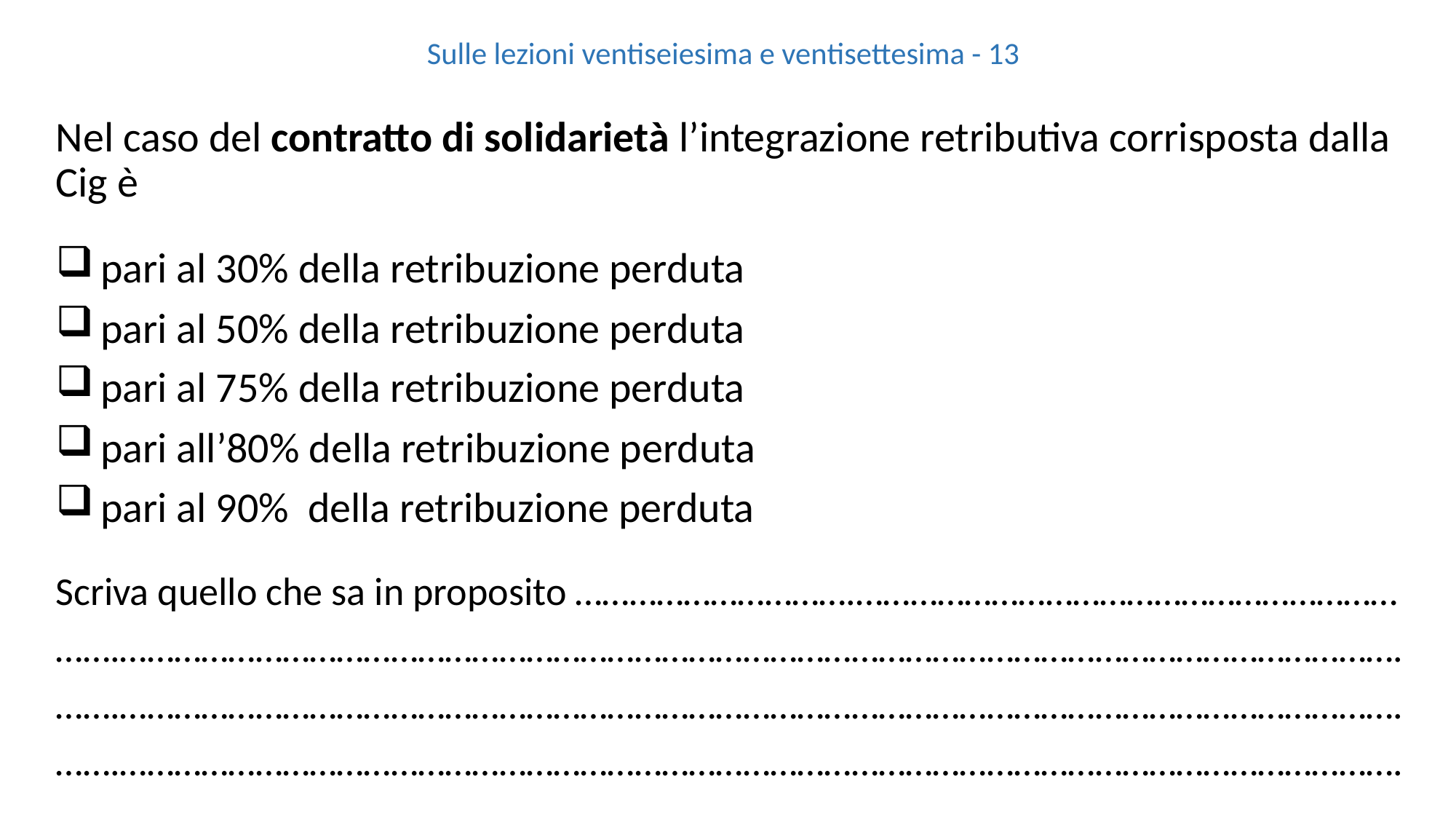

# Sulle lezioni ventiseiesima e ventisettesima - 13
Nel caso del contratto di solidarietà l’integrazione retributiva corrisposta dalla Cig è

 pari al 30% della retribuzione perduta
 pari al 50% della retribuzione perduta
 pari al 75% della retribuzione perduta
 pari all’80% della retribuzione perduta
 pari al 90%  della retribuzione perduta

Scriva quello che sa in proposito ………………………….……………………………………………………
…….…………………………………………………………………………………………………………………………….
…….…………………………………………………………………………………………………………………………….
…….…………………………………………………………………………………………………………………………….